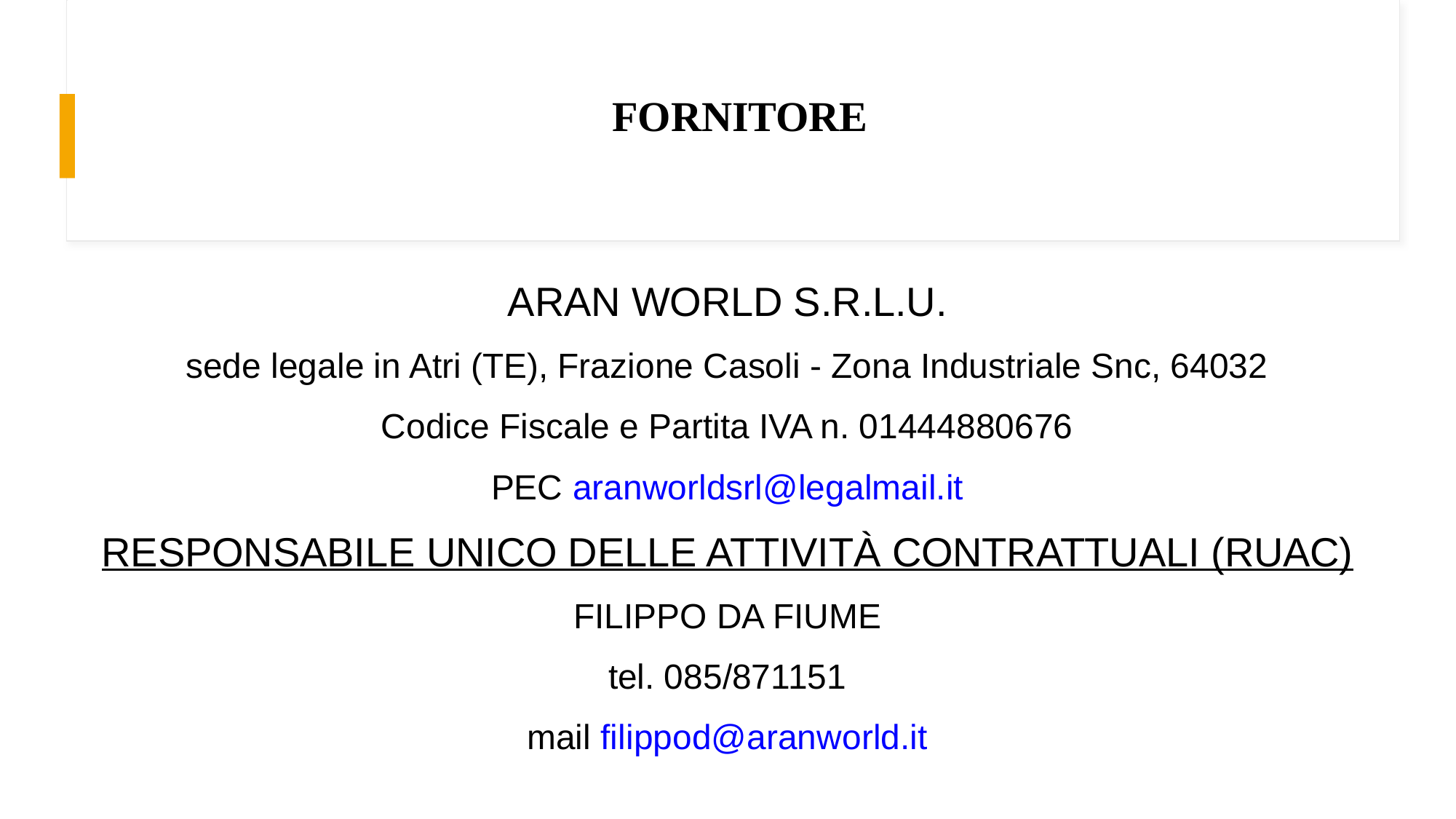

# FORNITORE
ARAN WORLD S.R.L.U.
sede legale in Atri (TE), Frazione Casoli - Zona Industriale Snc, 64032
Codice Fiscale e Partita IVA n. 01444880676
PEC aranworldsrl@legalmail.it
RESPONSABILE UNICO DELLE ATTIVITÀ CONTRATTUALI (RUAC)
FILIPPO DA FIUME
tel. 085/871151
mail filippod@aranworld.it